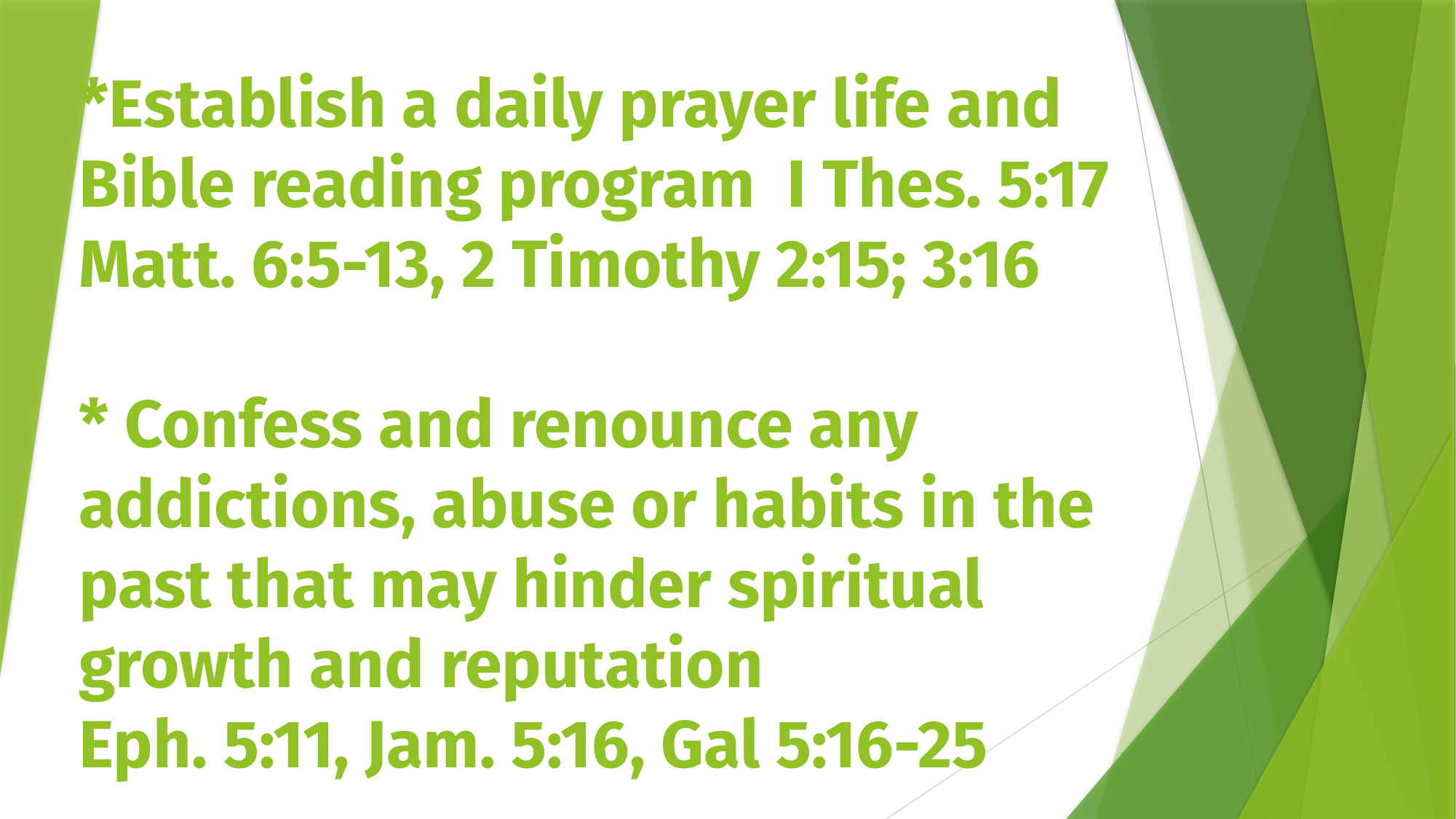

# * *Establish a daily prayer life and Bible reading program  I Thes. 5:17 Matt. 6:5-13, 2 Timothy 2:15; 3:16 * Confess and renounce any addictions, abuse or habits in the past that may hinder spiritual growth and reputation Eph. 5:11, Jam. 5:16, Gal 5:16-25